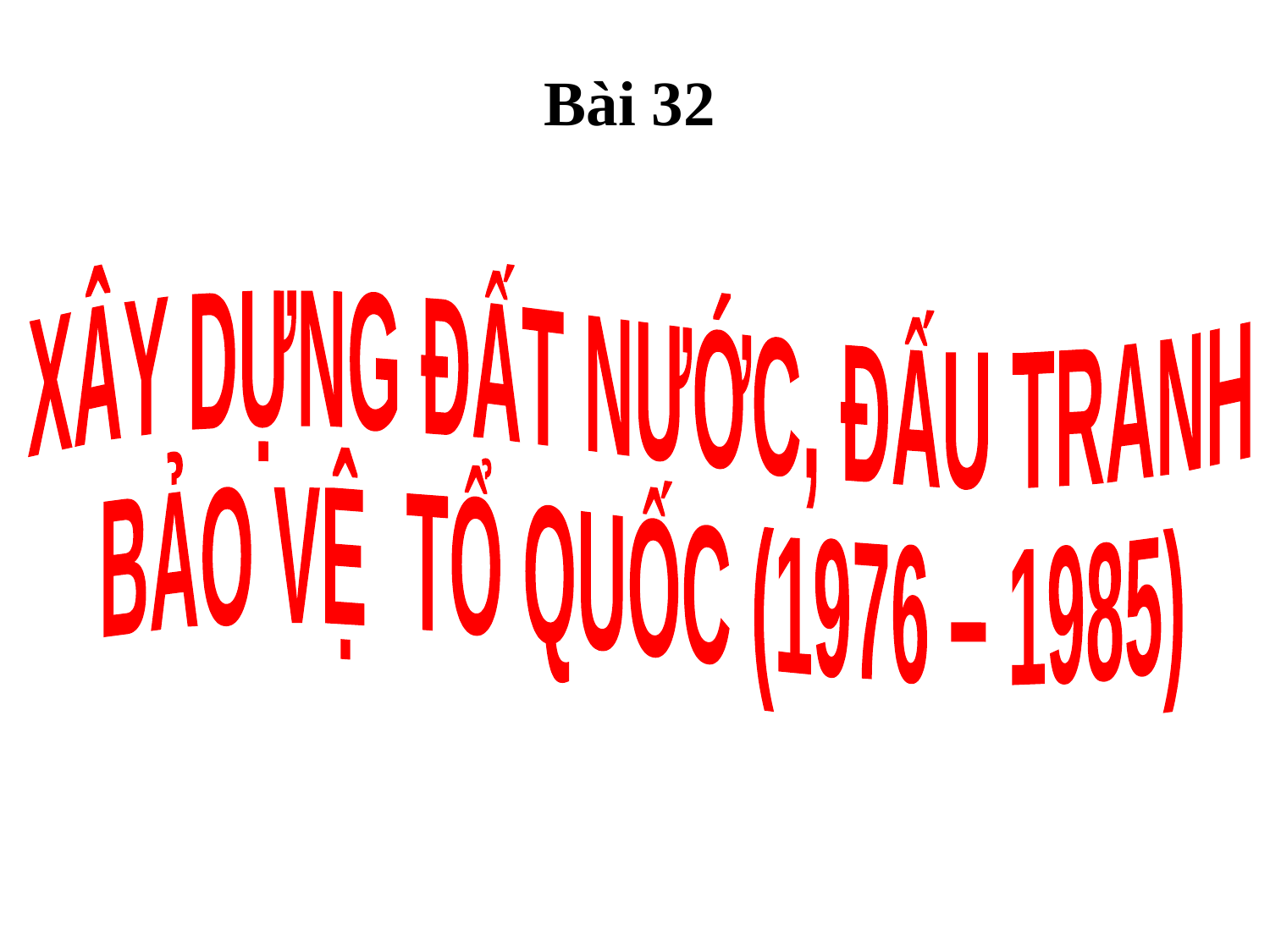

Bài 32
XÂY DỰNG ĐẤT NƯỚC, ĐẤU TRANH
BẢO VỆ  TỔ QUỐC (1976 – 1985)